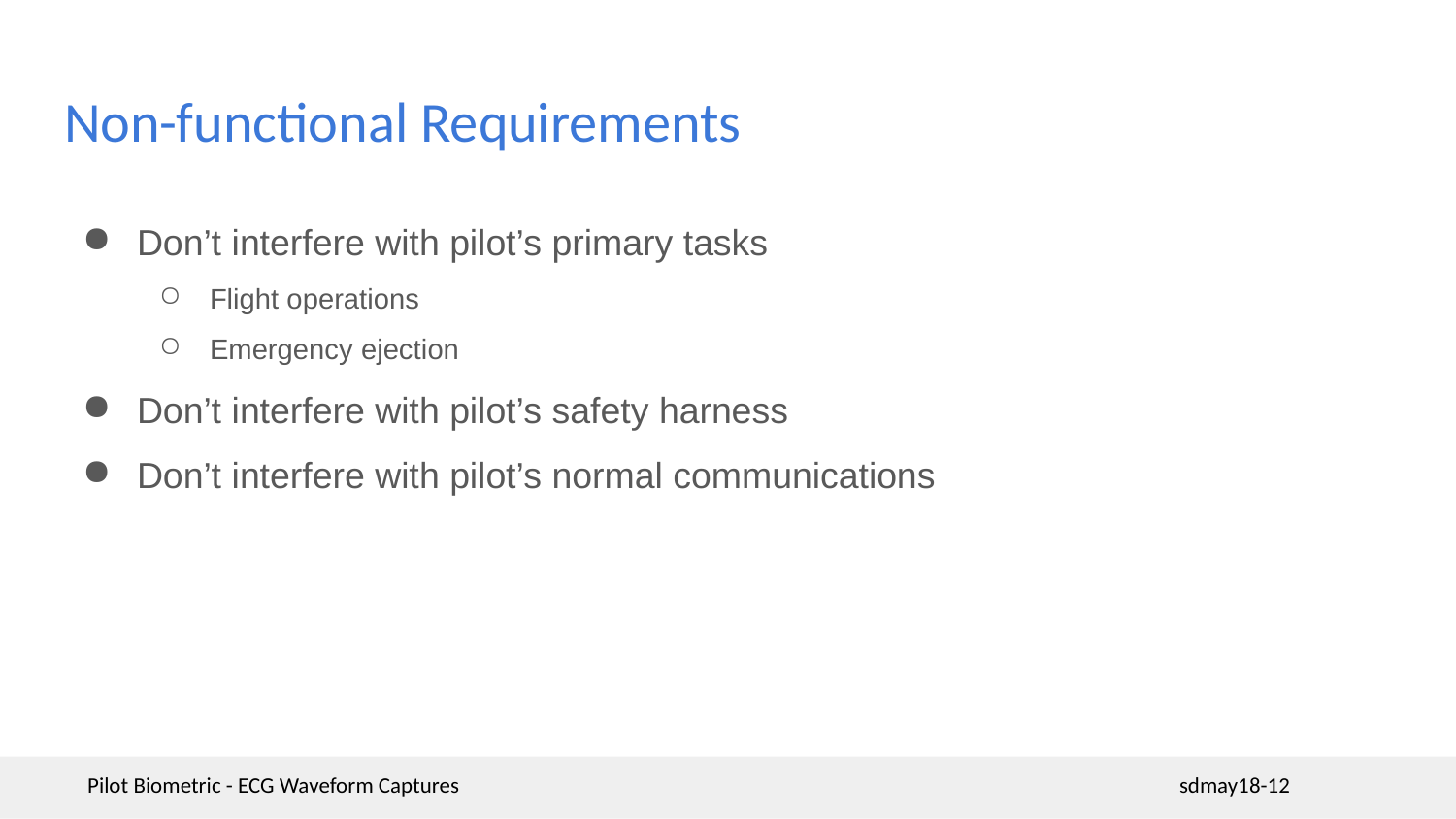

# Non-functional Requirements
Don’t interfere with pilot’s primary tasks
Flight operations
Emergency ejection
Don’t interfere with pilot’s safety harness
Don’t interfere with pilot’s normal communications
Pilot Biometric - ECG Waveform Captures					sdmay18-12